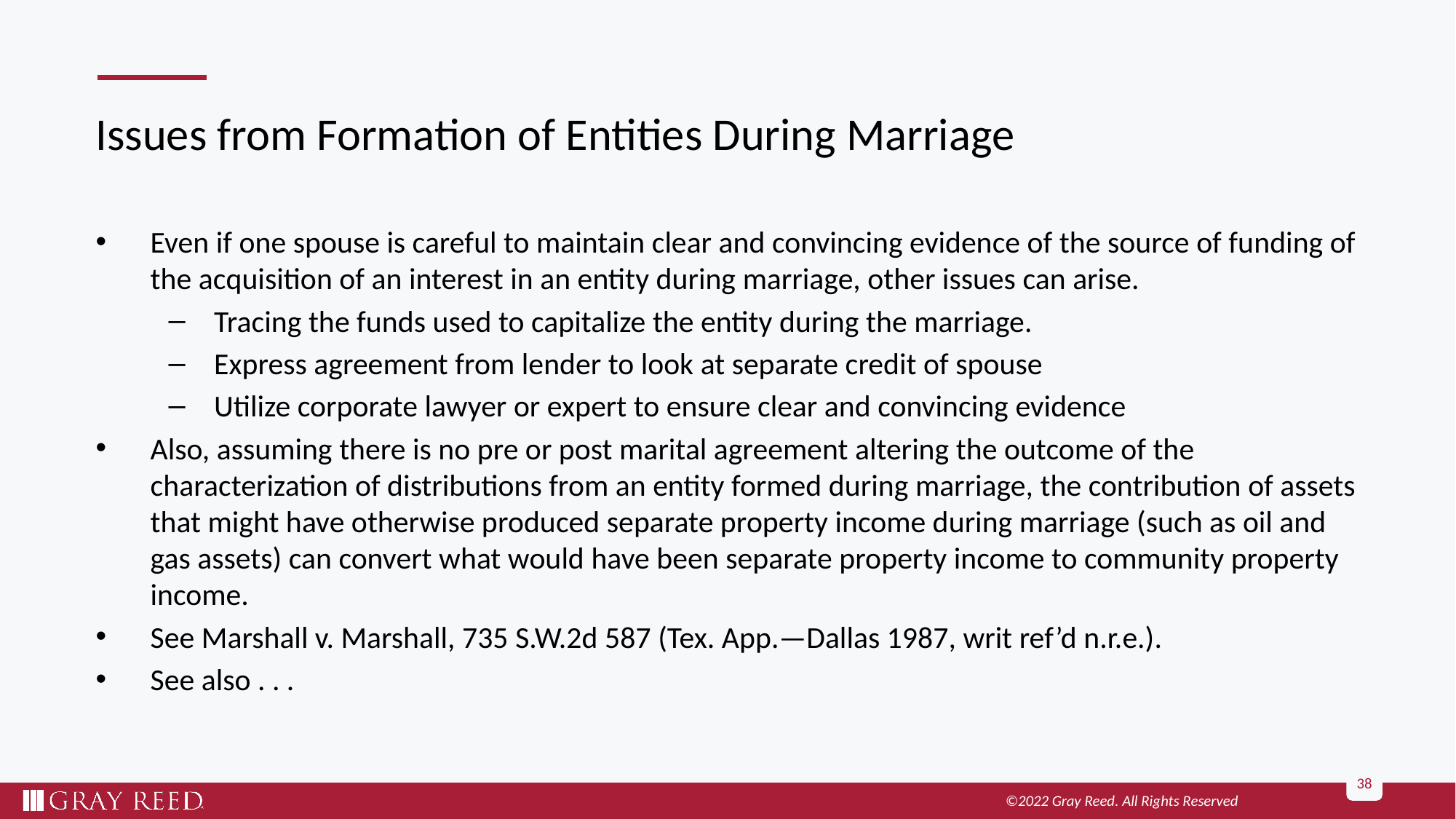

# Issues from Formation of Entities During Marriage
Even if one spouse is careful to maintain clear and convincing evidence of the source of funding of the acquisition of an interest in an entity during marriage, other issues can arise.
Tracing the funds used to capitalize the entity during the marriage.
Express agreement from lender to look at separate credit of spouse
Utilize corporate lawyer or expert to ensure clear and convincing evidence
Also, assuming there is no pre or post marital agreement altering the outcome of the characterization of distributions from an entity formed during marriage, the contribution of assets that might have otherwise produced separate property income during marriage (such as oil and gas assets) can convert what would have been separate property income to community property income.
See Marshall v. Marshall, 735 S.W.2d 587 (Tex. App.—Dallas 1987, writ ref’d n.r.e.).
See also . . .
38
©2022 Gray Reed. All Rights Reserved